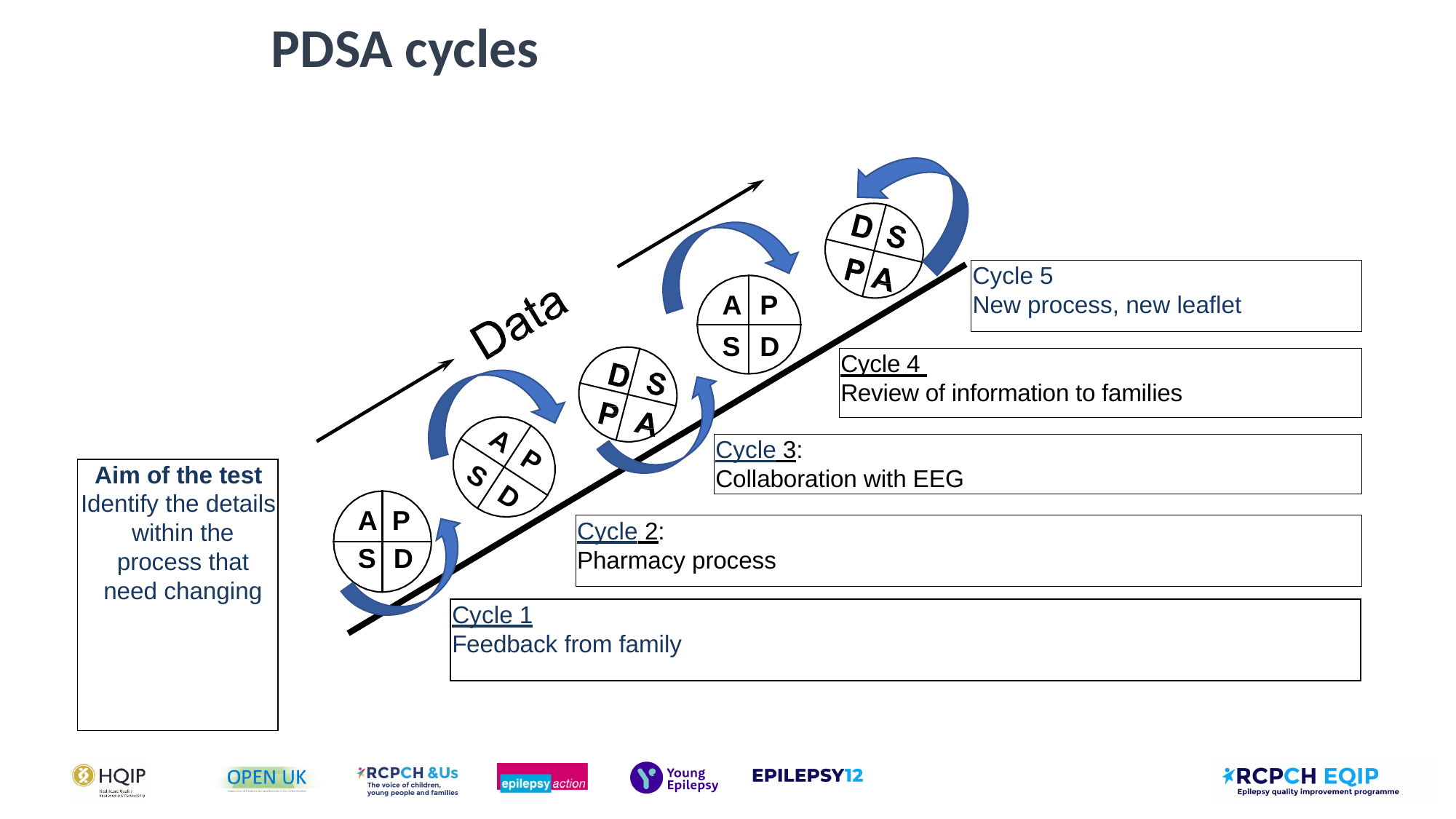

# PDSA cycles

A	P

S	D

A	P

S	D

A  P
S	D

Cycle 5
New process, new leaflet
Cycle 4
Review of information to families
Cycle 3:
Collaboration with EEG
Aim of the test
Identify the details within the process that need changing
Cycle 2:
Pharmacy process

Cycle 1
Feedback from family